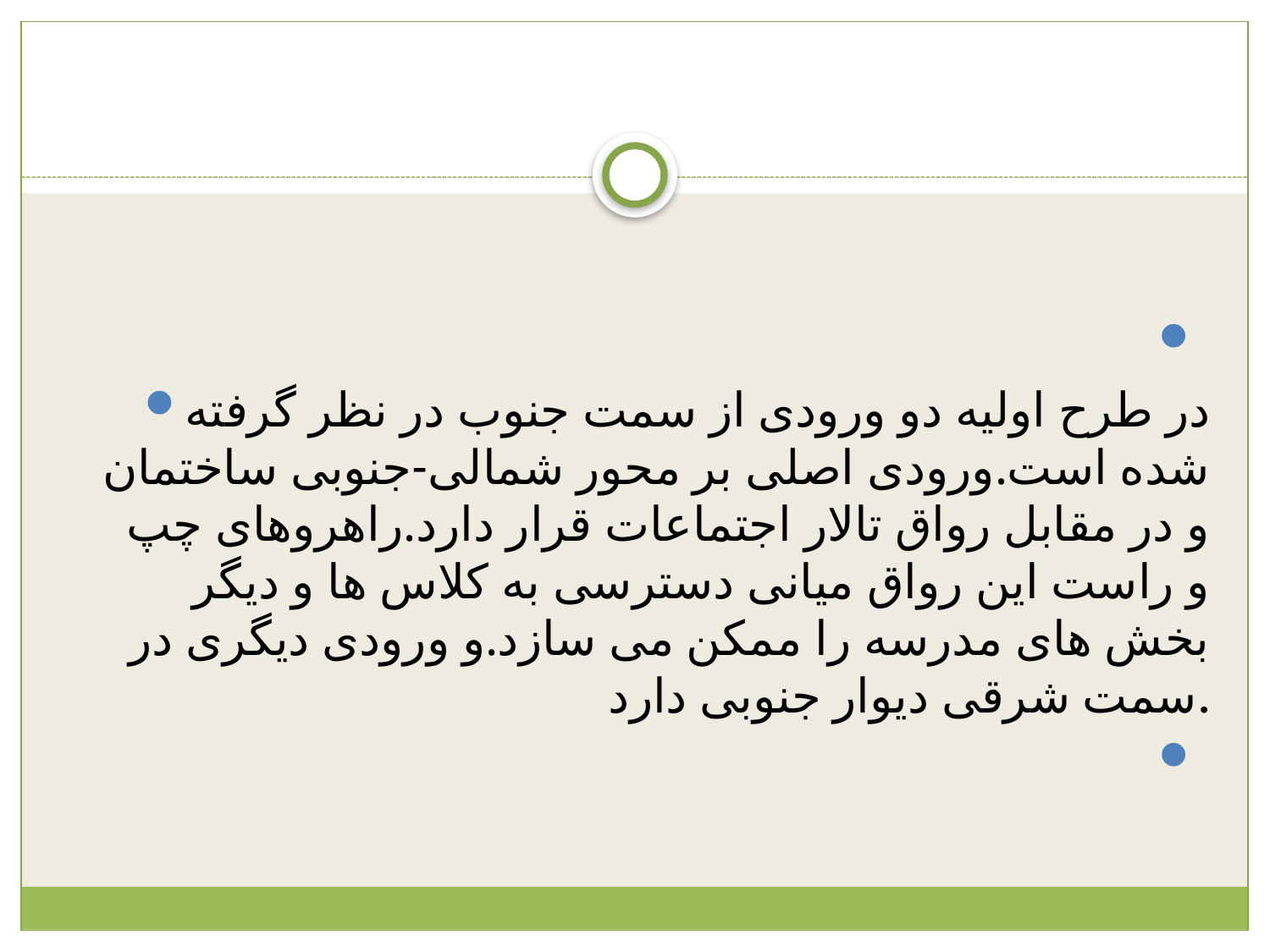

#

در طرح اولیه دو ورودی از سمت جنوب در نظر گرفته شده است.ورودی اصلی بر محور شمالی-جنوبی ساختمان و در مقابل رواق تالار اجتماعات قرار دارد.راهروهای چپ و راست این رواق میانی دسترسی به کلاس ها و دیگر بخش های مدرسه را ممکن می سازد.و ورودی دیگری در سمت شرقی دیوار جنوبی دارد.